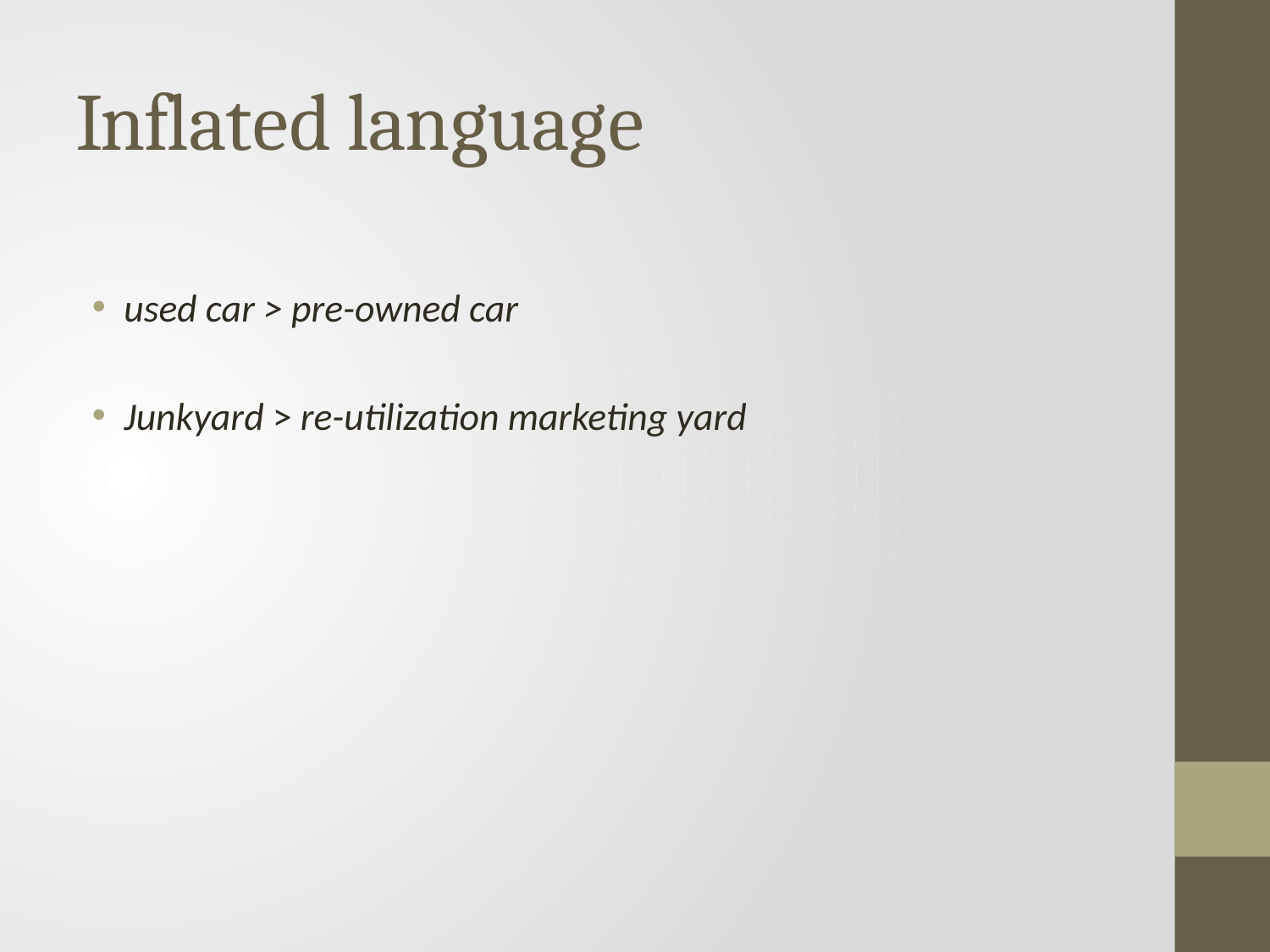

# Inflated language

used car > pre-owned car

Junkyard > re-utilization marketing yard